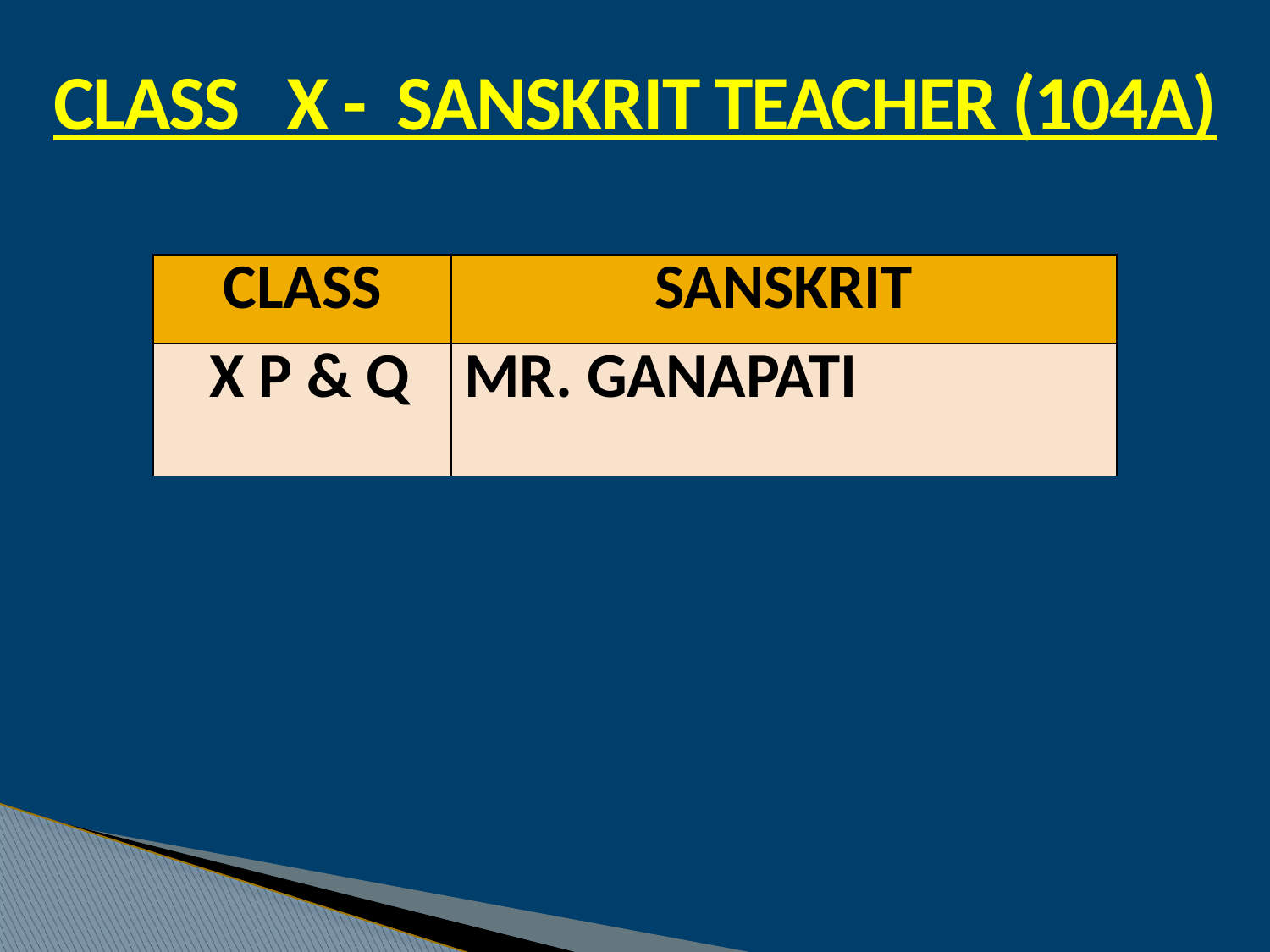

CLASS   X -  SANSKRIT TEACHER (104A)
| CLASS | SANSKRIT |
| --- | --- |
| X P & Q | MR. GANAPATI |